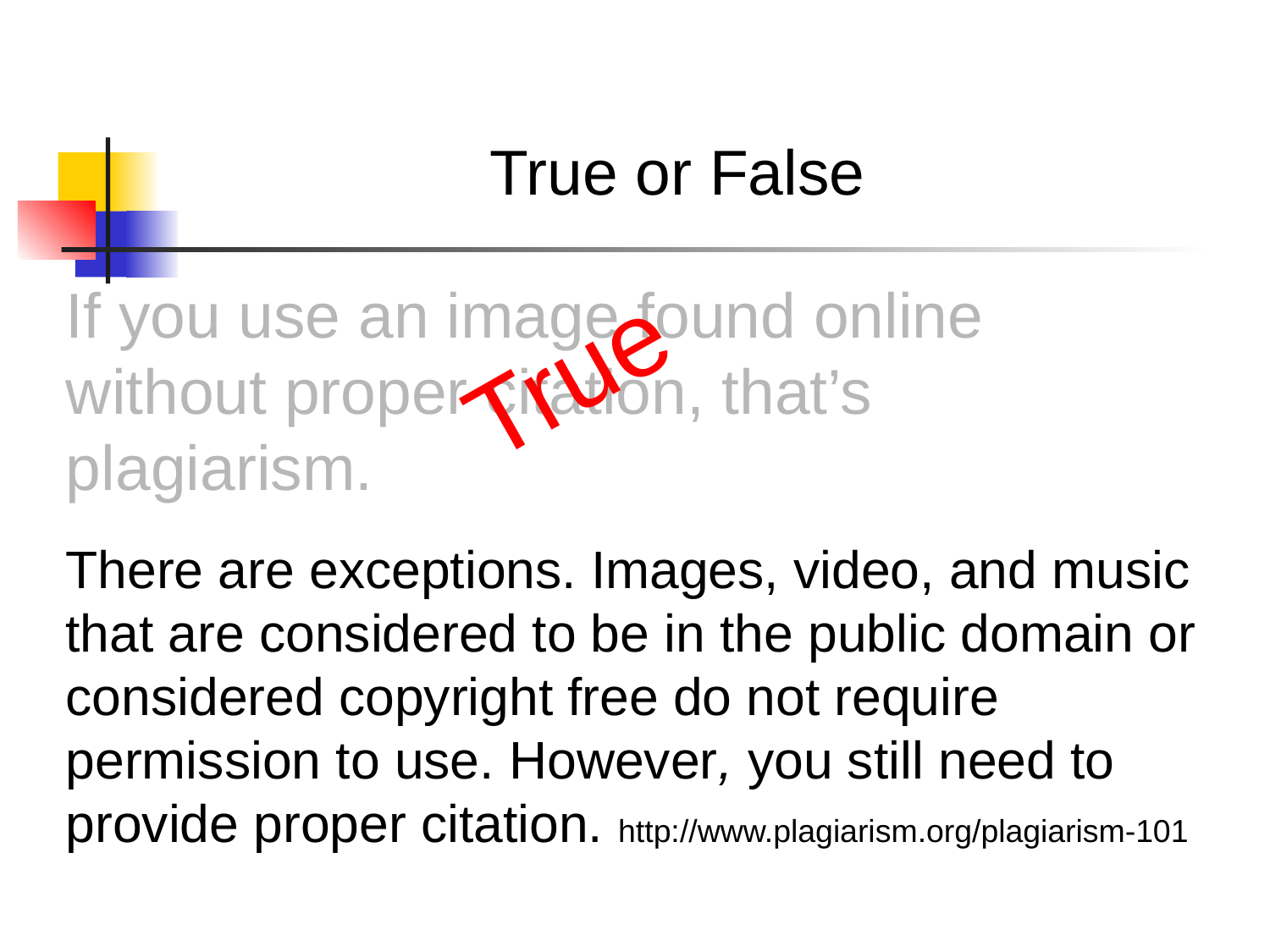

True or False
If you use an image found online without proper citation, that’s plagiarism.
True
There are exceptions. Images, video, and music that are considered to be in the public domain or considered copyright free do not require permission to use. However, you still need to provide proper citation. http://www.plagiarism.org/plagiarism-101